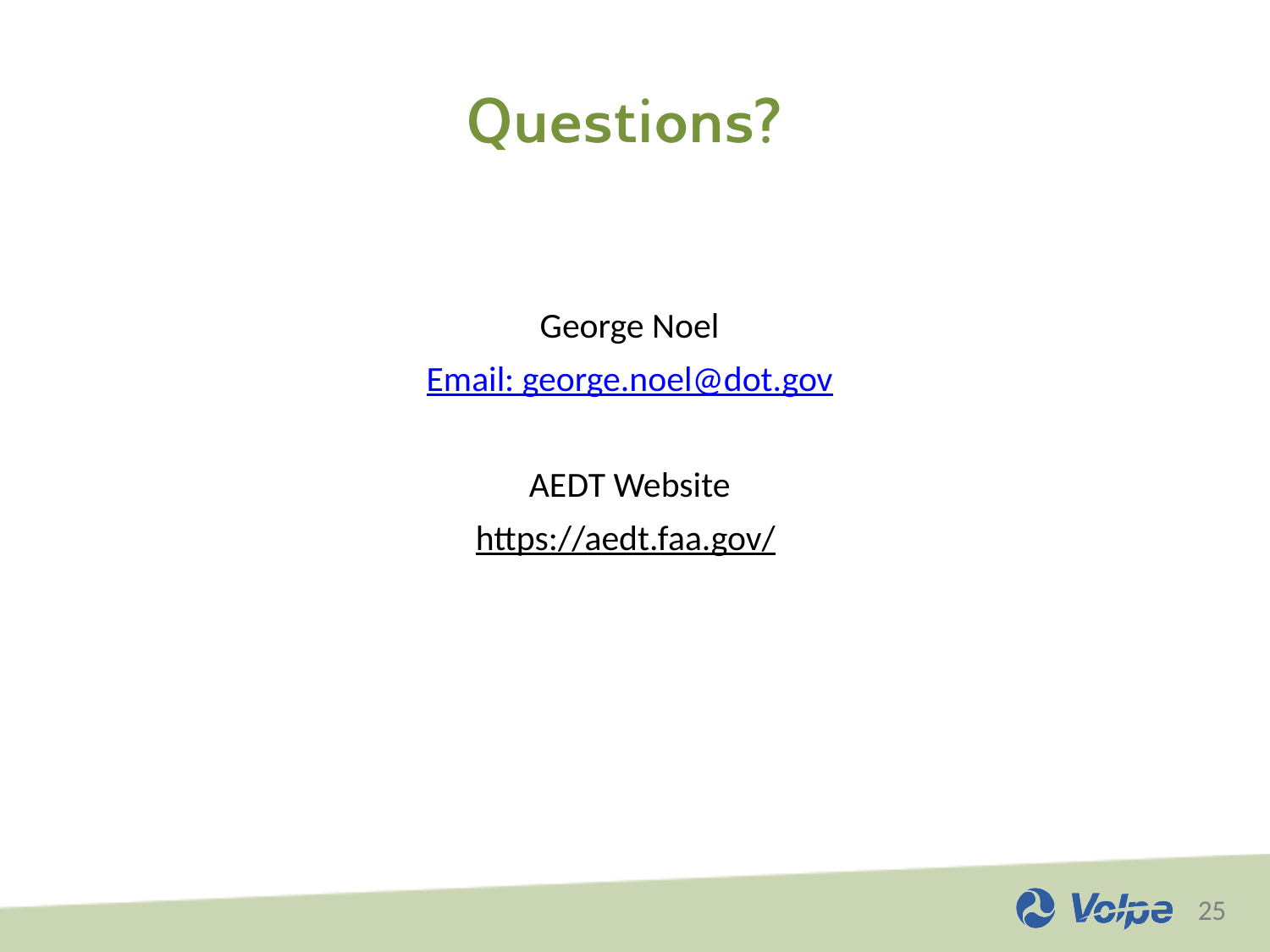

# Questions?

George Noel
Email: george.noel@dot.gov

AEDT Website
https://aedt.faa.gov/